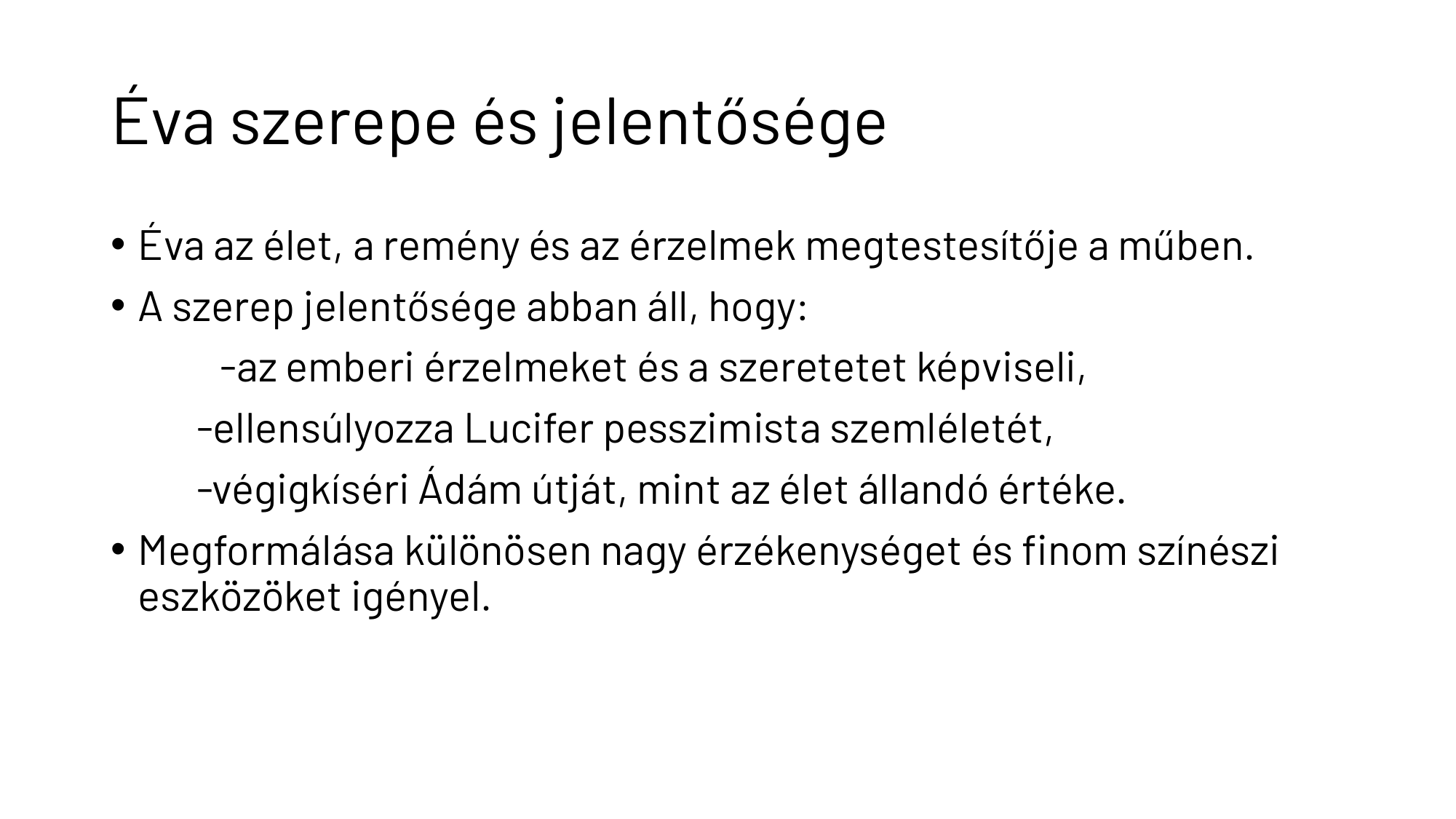

# Éva szerepe és jelentősége
Éva az élet, a remény és az érzelmek megtestesítője a műben.
A szerep jelentősége abban áll, hogy:
	-az emberi érzelmeket és a szeretetet képviseli,
          -ellensúlyozza Lucifer pesszimista szemléletét,
          -végigkíséri Ádám útját, mint az élet állandó értéke.
Megformálása különösen nagy érzékenységet és finom színészi eszközöket igényel.